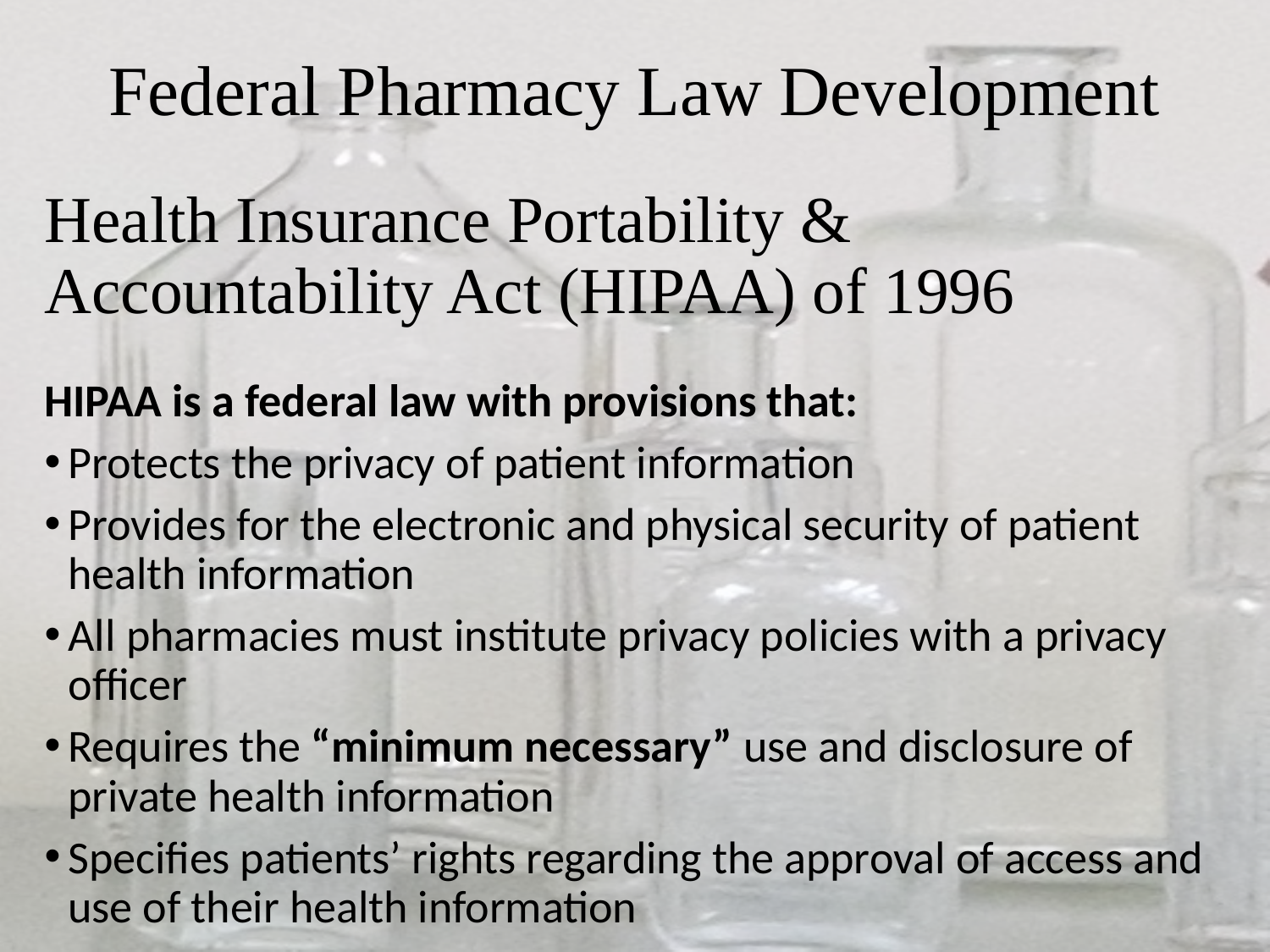

# Federal Pharmacy Law Development
Health Insurance Portability & Accountability Act (HIPAA) of 1996

HIPAA is a federal law with provisions that:
Protects the privacy of patient information
Provides for the electronic and physical security of patient health information
All pharmacies must institute privacy policies with a privacy officer
Requires the “minimum necessary” use and disclosure of private health information
Specifies patients’ rights regarding the approval of access and use of their health information